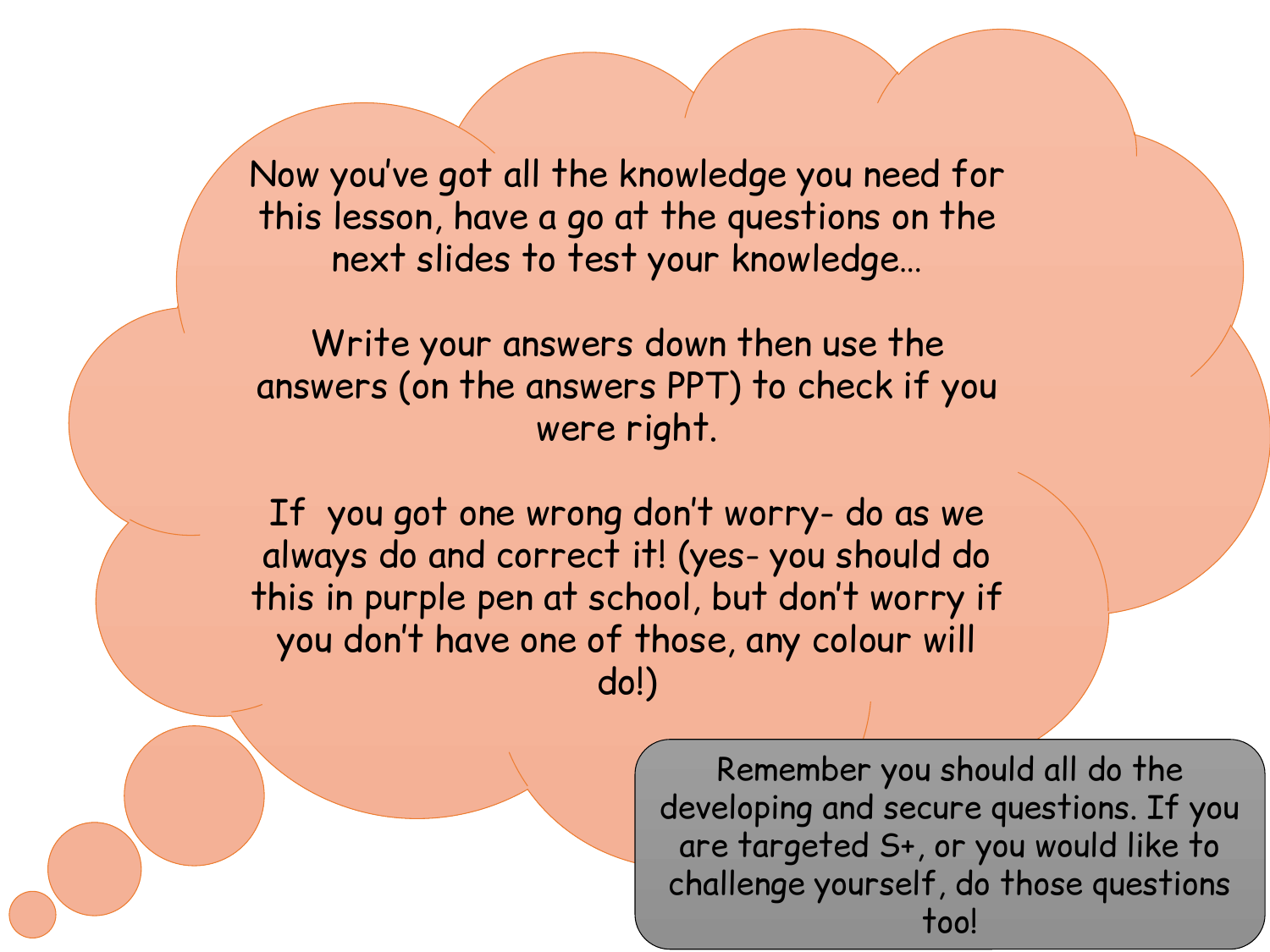

Now you’ve got all the knowledge you need for this lesson, have a go at the questions on the next slides to test your knowledge…

Write your answers down then use the answers (on the answers PPT) to check if you were right.

If  you got one wrong don’t worry- do as we always do and correct it! (yes- you should do this in purple pen at school, but don’t worry if you don’t have one of those, any colour will do!)
Remember you should all do the developing and secure questions. If you are targeted S+, or you would like to challenge yourself, do those questions too!